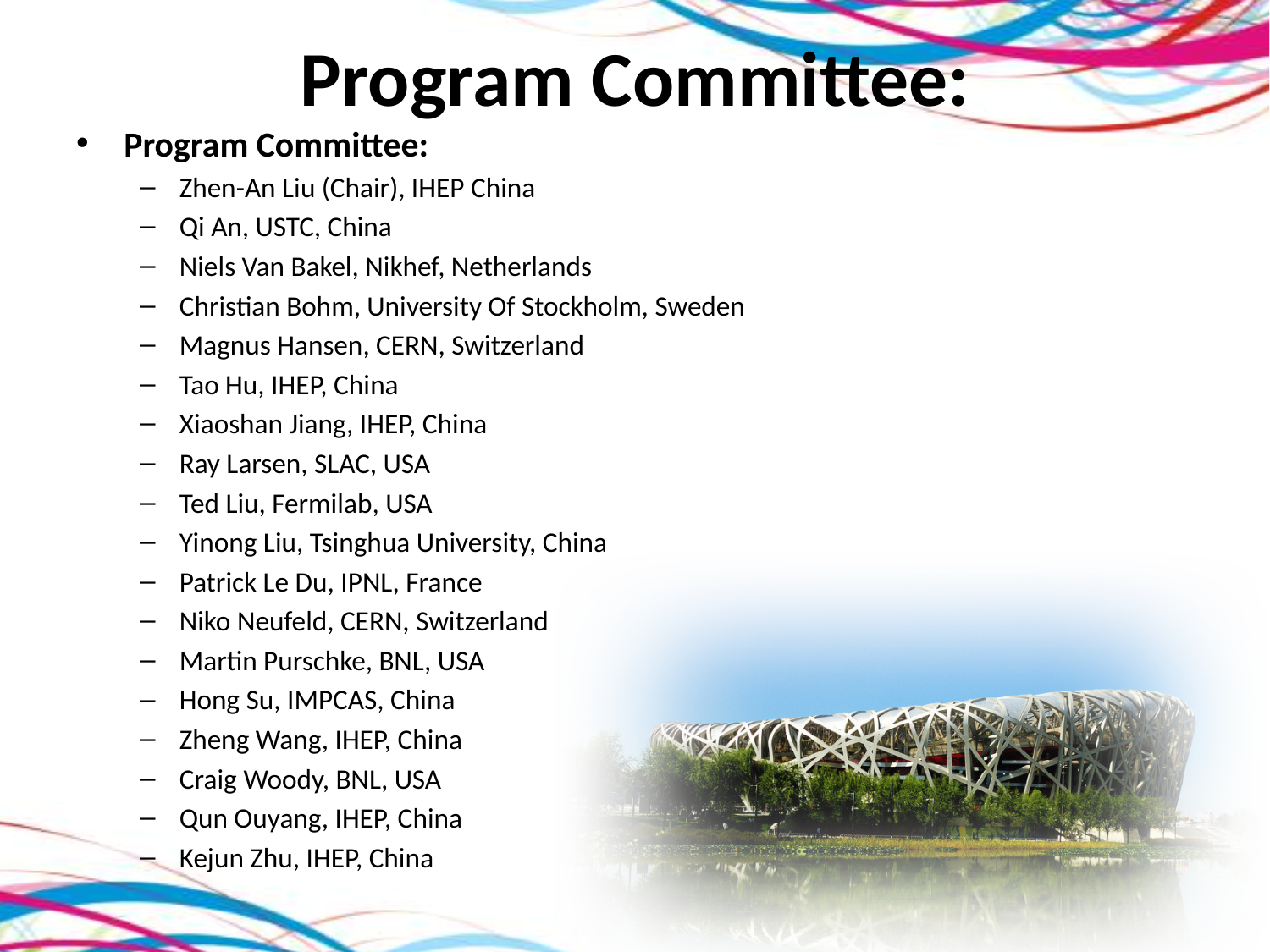

# Program Committee:
Program Committee:
Zhen-An Liu (Chair), IHEP China
Qi An, USTC, China
Niels Van Bakel, Nikhef, Netherlands
Christian Bohm, University Of Stockholm, Sweden
Magnus Hansen, CERN, Switzerland
Tao Hu, IHEP, China
Xiaoshan Jiang, IHEP, China
Ray Larsen, SLAC, USA
Ted Liu, Fermilab, USA
Yinong Liu, Tsinghua University, China
Patrick Le Du, IPNL, France
Niko Neufeld, CERN, Switzerland
Martin Purschke, BNL, USA
Hong Su, IMPCAS, China
Zheng Wang, IHEP, China
Craig Woody, BNL, USA
Qun Ouyang, IHEP, China
Kejun Zhu, IHEP, China